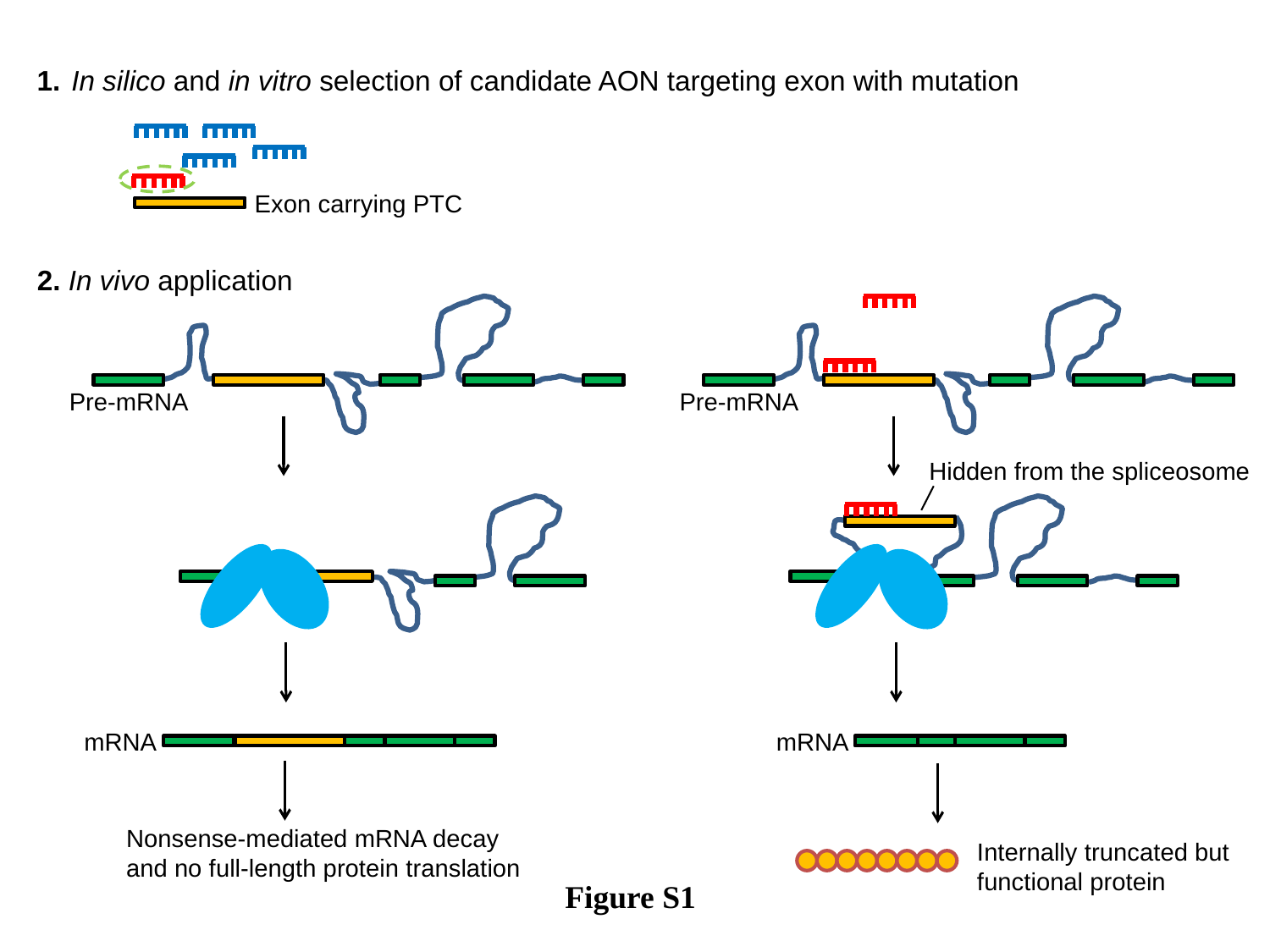

In silico and in vitro selection of candidate AON targeting exon with mutation
1.

Exon carrying PTC

2.
In vivo application

Pre-mRNA
Pre-mRNA
Hidden from the spliceosome

mRNA
mRNA

Nonsense-mediated mRNA decay
and no full-length protein translation
Internally truncated but
functional protein

Figure S1